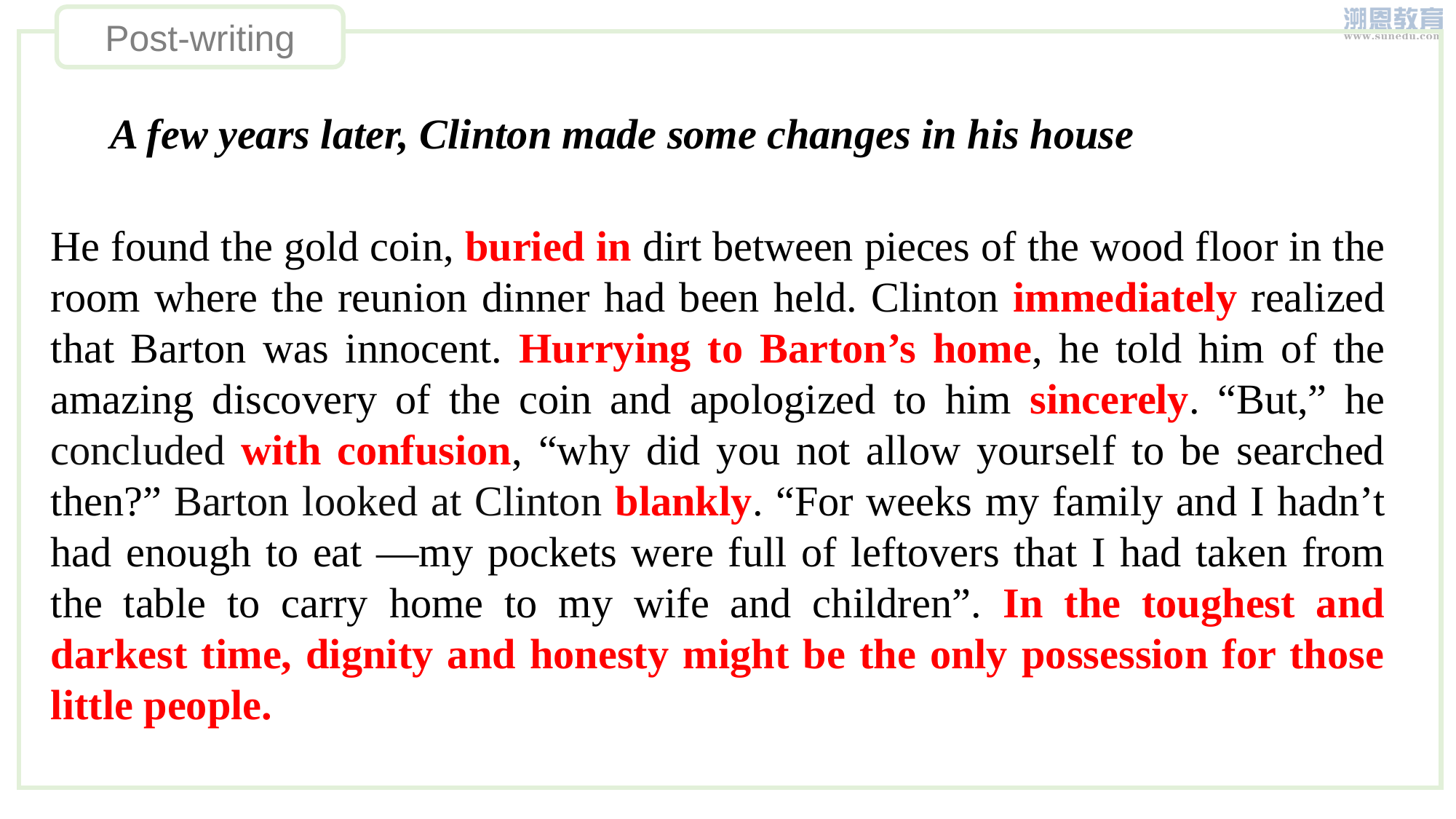

Post-writing

A few years later, Clinton made some changes in his house
He found the gold coin, buried in dirt between pieces of the wood floor in the room where the reunion dinner had been held. Clinton immediately realized that Barton was innocent. Hurrying to Barton’s home, he told him of the amazing discovery of the coin and apologized to him sincerely. “But,” he concluded with confusion, “why did you not allow yourself to be searched then?” Barton looked at Clinton blankly. “For weeks my family and I hadn’t had enough to eat —my pockets were full of leftovers that I had taken from the table to carry home to my wife and children”. In the toughest and darkest time, dignity and honesty might be the only possession for those little people.